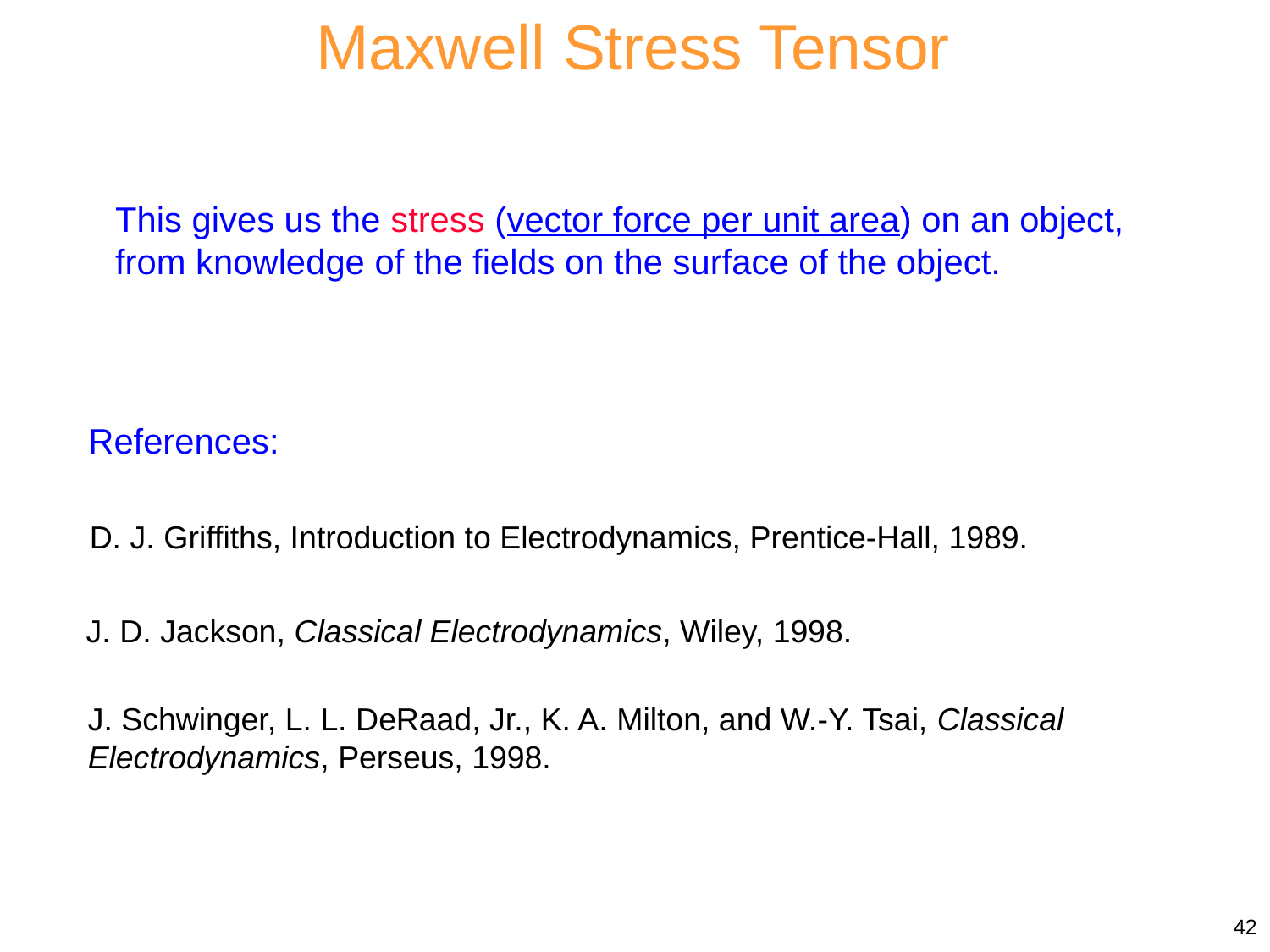

Maxwell Stress Tensor
This gives us the stress (vector force per unit area) on an object, from knowledge of the fields on the surface of the object.
References:
D. J. Griffiths, Introduction to Electrodynamics, Prentice-Hall, 1989.
J. D. Jackson, Classical Electrodynamics, Wiley, 1998.
J. Schwinger, L. L. DeRaad, Jr., K. A. Milton, and W.-Y. Tsai, Classical Electrodynamics, Perseus, 1998.
42